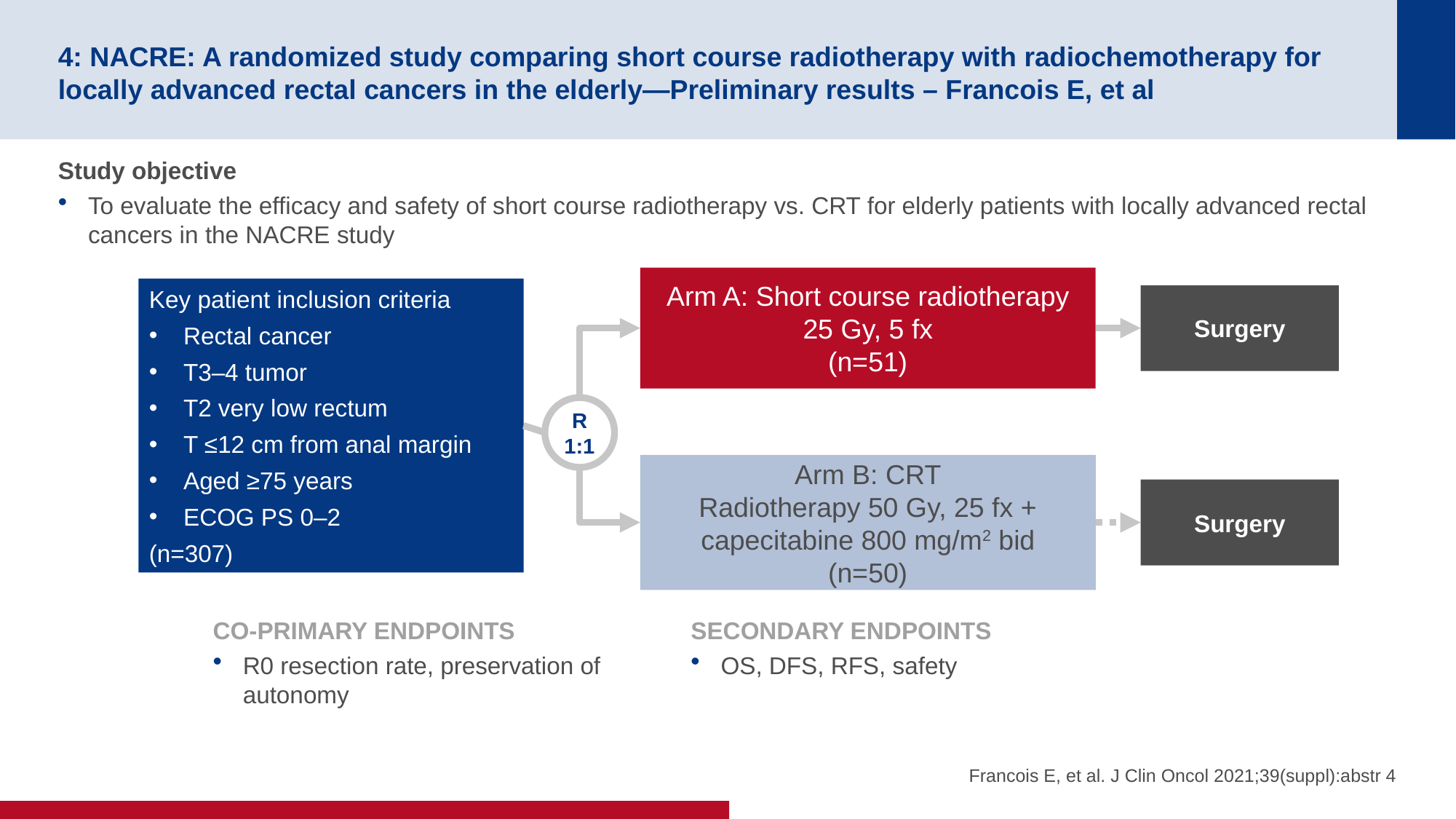

# 4: NACRE: A randomized study comparing short course radiotherapy with radiochemotherapy for locally advanced rectal cancers in the elderly—Preliminary results – Francois E, et al
Study objective
To evaluate the efficacy and safety of short course radiotherapy vs. CRT for elderly patients with locally advanced rectal cancers in the NACRE study
Arm A: Short course radiotherapy 25 Gy, 5 fx
(n=51)
Key patient inclusion criteria
Rectal cancer
T3–4 tumor
T2 very low rectum
T ≤12 cm from anal margin
Aged ≥75 years
ECOG PS 0–2
(n=307)
Surgery
R
1:1
Arm B: CRT
Radiotherapy 50 Gy, 25 fx + capecitabine 800 mg/m2 bid
(n=50)
Surgery
CO-PRIMARY ENDPOINTS
R0 resection rate, preservation of autonomy

SECONDARY ENDPOINTS
OS, DFS, RFS, safety
Francois E, et al. J Clin Oncol 2021;39(suppl):abstr 4